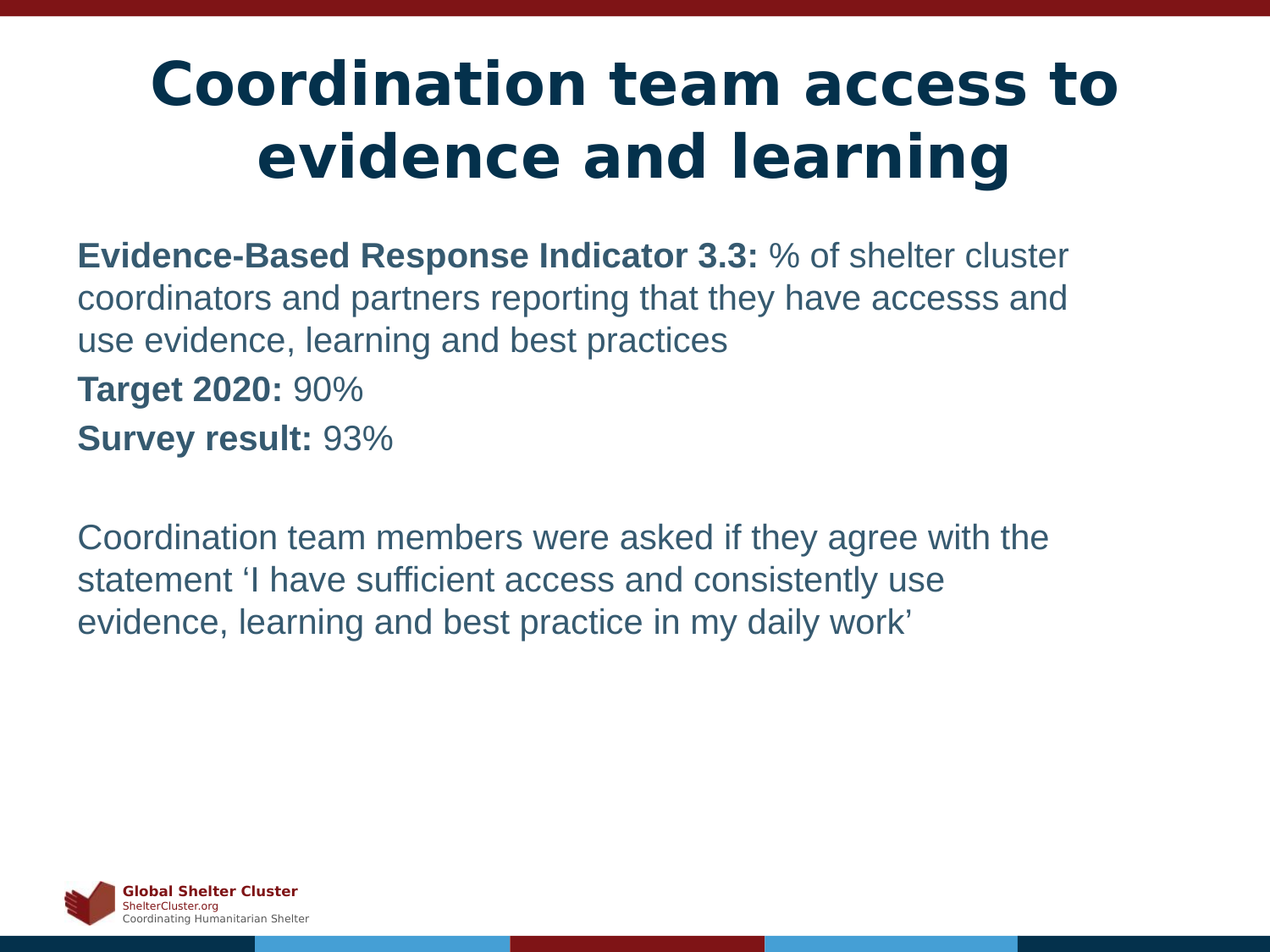

# Coordination team access to evidence and learning
Evidence-Based Response Indicator 3.3: % of shelter cluster coordinators and partners reporting that they have accesss and use evidence, learning and best practices
Target 2020: 90%
Survey result: 93%

Coordination team members were asked if they agree with the statement ‘I have sufficient access and consistently use evidence, learning and best practice in my daily work’